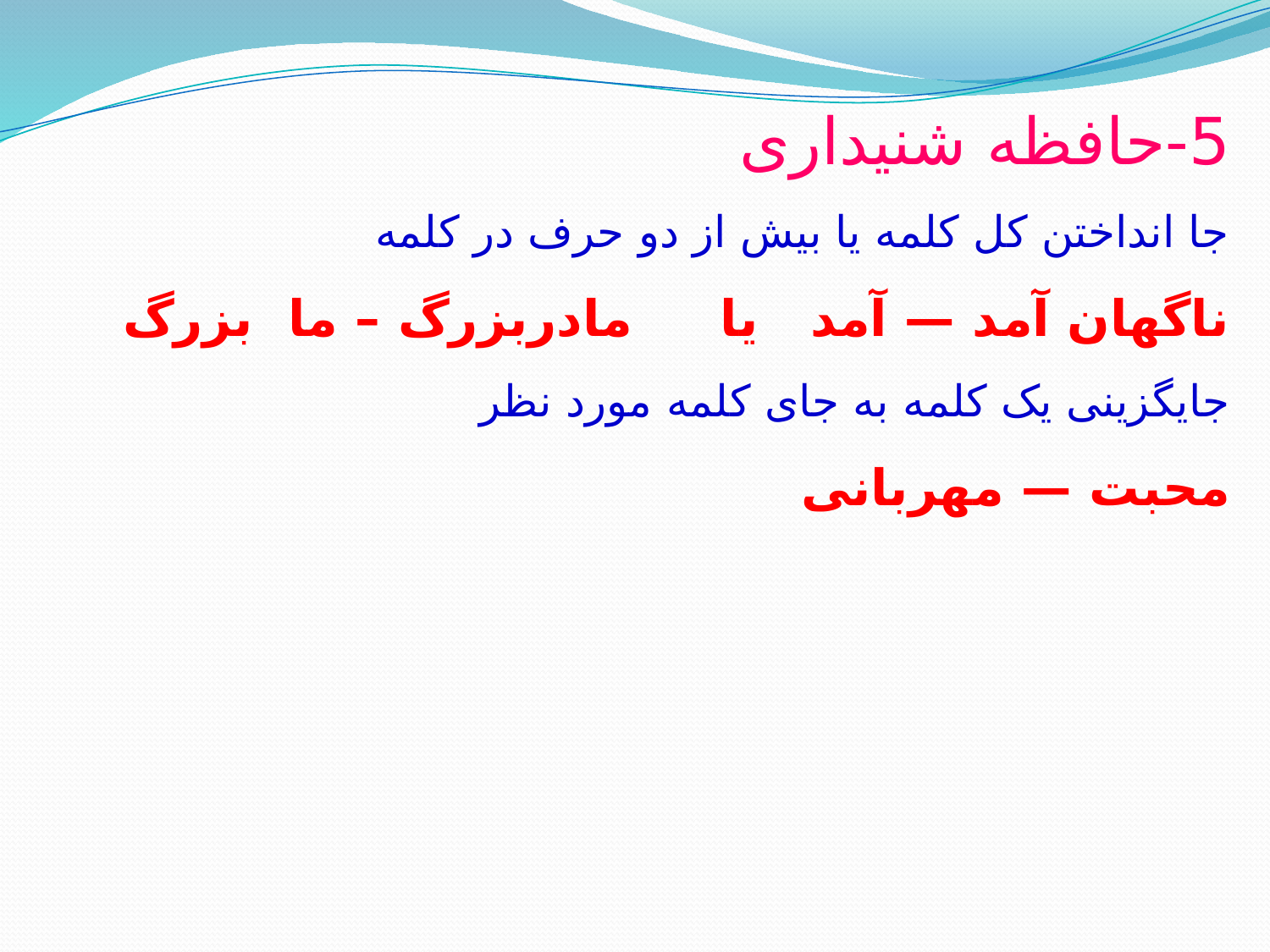

# 5-حافظه شنیداری جا انداختن کل کلمه یا بیش از دو حرف در کلمه ناگهان آمد — آمد   یا     مادربزرگ – ما  بزرگ جایگزینی یک کلمه به جای کلمه مورد نظر محبت — مهربانی